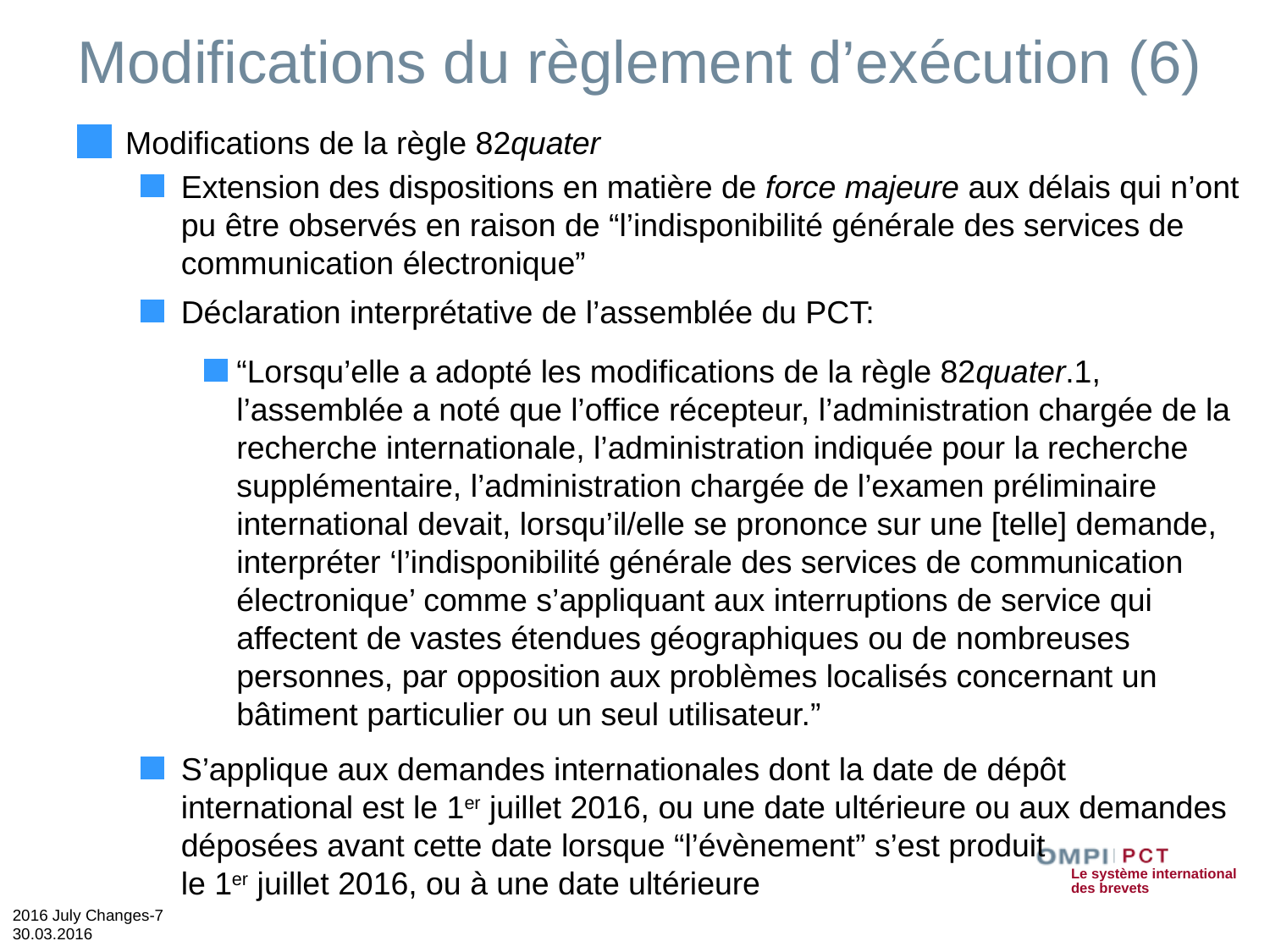

# Modifications du règlement d’exécution (6)
Modifications de la règle 82quater
Extension des dispositions en matière de force majeure aux délais qui n’ont pu être observés en raison de “l’indisponibilité générale des services de communication électronique”
Déclaration interprétative de l’assemblée du PCT:
“Lorsqu’elle a adopté les modifications de la règle 82quater.1, l’assemblée a noté que l’office récepteur, l’administration chargée de la recherche internationale, l’administration indiquée pour la recherche supplémentaire, l’administration chargée de l’examen préliminaire international devait, lorsqu’il/elle se prononce sur une [telle] demande, interpréter ‘l’indisponibilité générale des services de communication électronique’ comme s’appliquant aux interruptions de service qui affectent de vastes étendues géographiques ou de nombreuses personnes, par opposition aux problèmes localisés concernant un bâtiment particulier ou un seul utilisateur.”
S’applique aux demandes internationales dont la date de dépôt international est le 1er juillet 2016, ou une date ultérieure ou aux demandes déposées avant cette date lorsque “l’évènement” s’est produit                     le 1er juillet 2016, ou à une date ultérieure